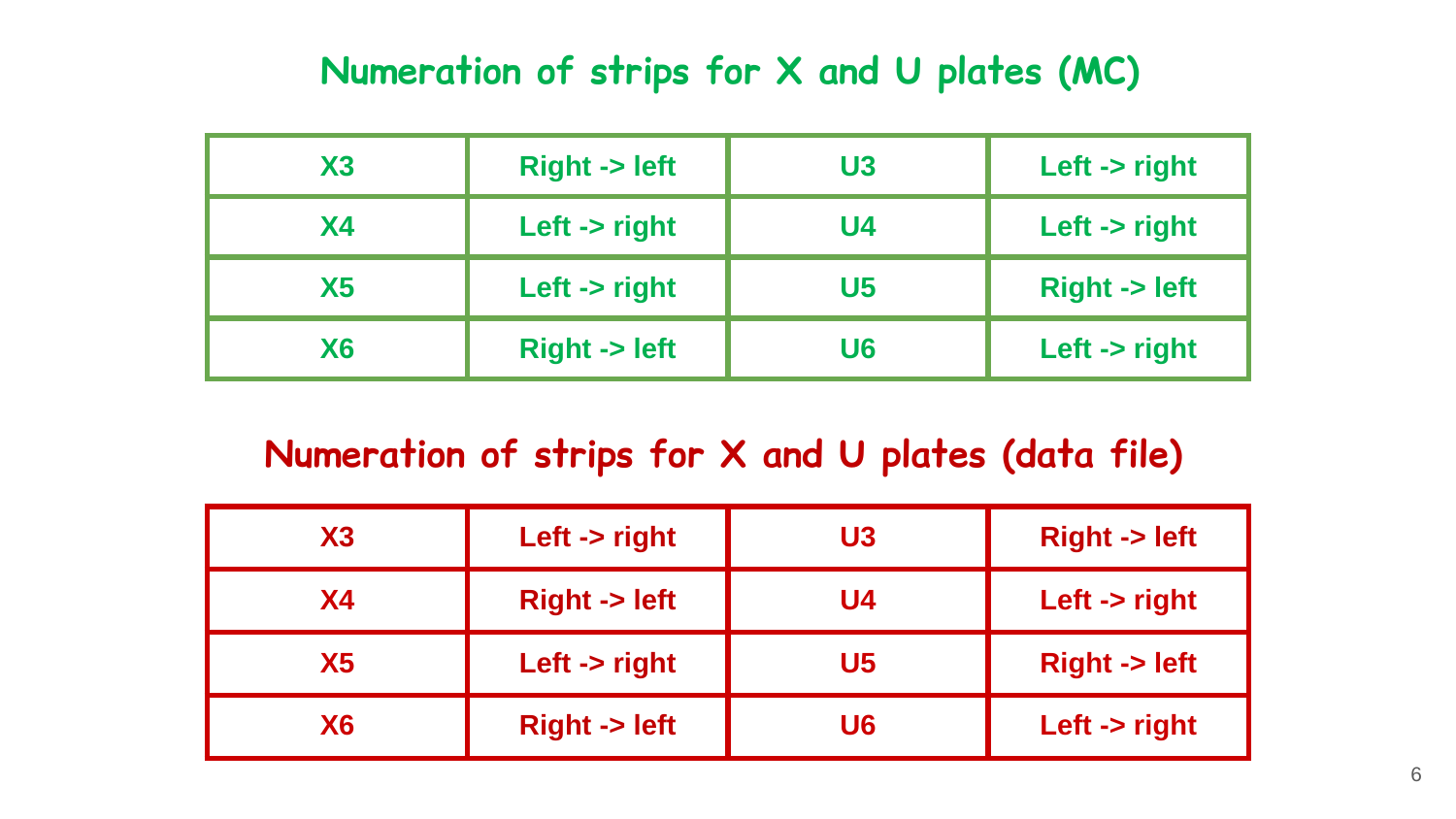

Numeration of strips for X and U plates (MC)
| X3 | Right -> left | U3 | Left -> right |
| --- | --- | --- | --- |
| X4 | Left -> right | U4 | Left -> right |
| X5 | Left -> right | U5 | Right -> left |
| X6 | Right -> left | U6 | Left -> right |
Numeration of strips for X and U plates (data file)
| X3 | Left -> right | U3 | Right -> left |
| --- | --- | --- | --- |
| X4 | Right -> left | U4 | Left -> right |
| X5 | Left -> right | U5 | Right -> left |
| X6 | Right -> left | U6 | Left -> right |
6